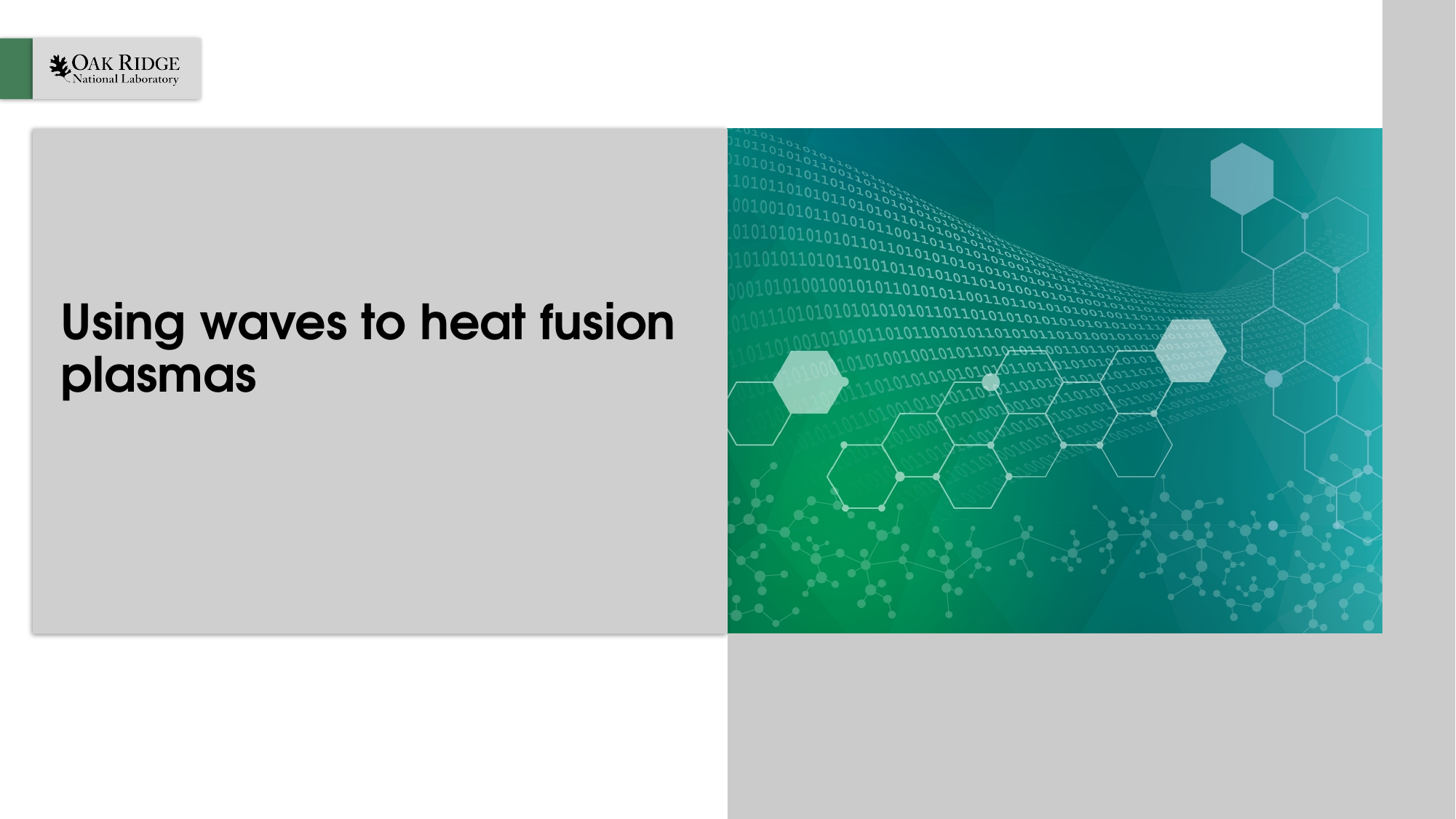

# Using waves to heat fusion plasmas